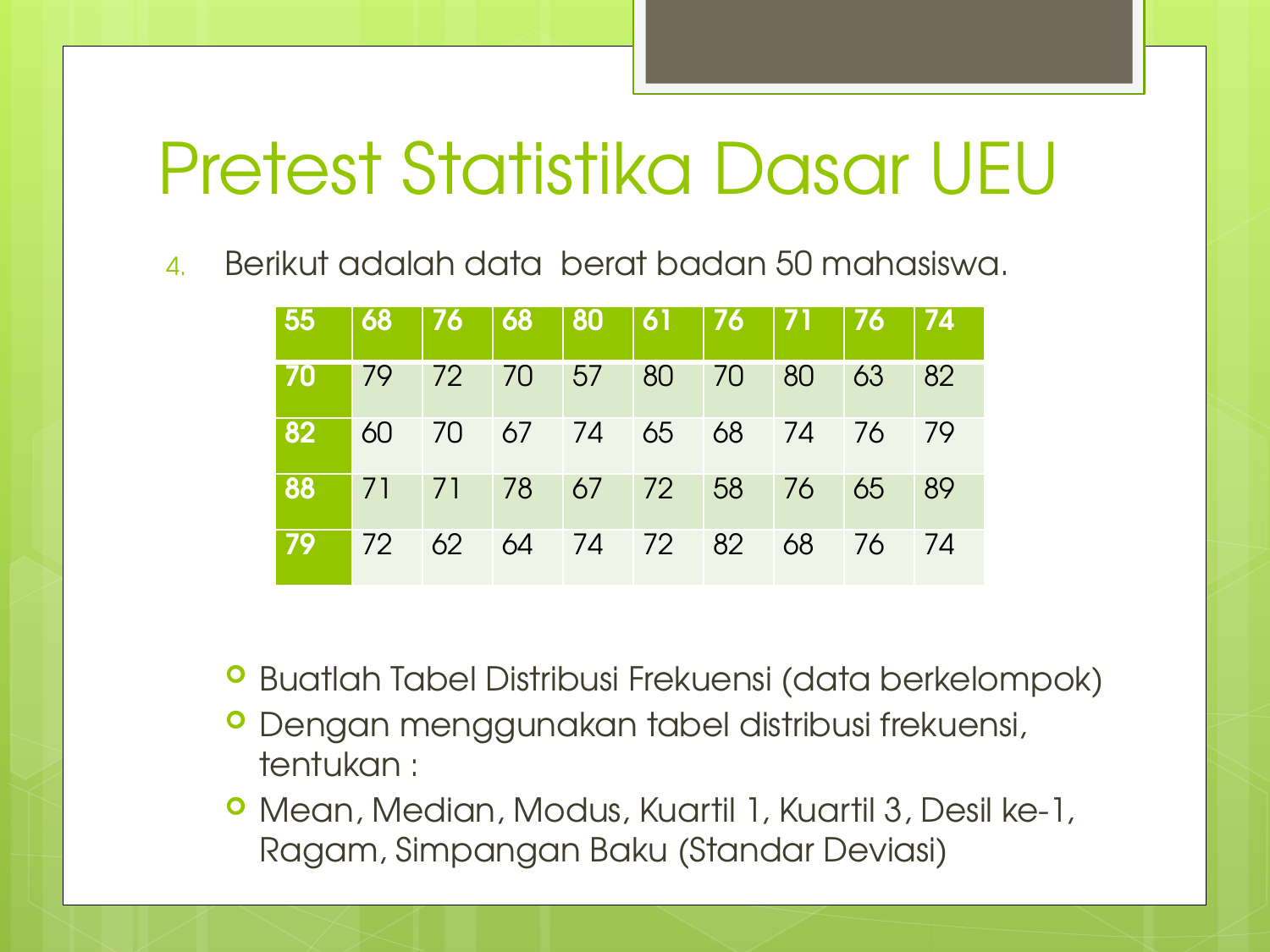

# Pretest Statistika Dasar UEU
Berikut adalah data  berat badan 50 mahasiswa.

Buatlah Tabel Distribusi Frekuensi (data berkelompok)
Dengan menggunakan tabel distribusi frekuensi, tentukan :
Mean, Median, Modus, Kuartil 1, Kuartil 3, Desil ke-1,  Ragam, Simpangan Baku (Standar Deviasi)
| 55 | 68 | 76 | 68 | 80 | 61 | 76 | 71 | 76 | 74 |
| --- | --- | --- | --- | --- | --- | --- | --- | --- | --- |
| 70 | 79 | 72 | 70 | 57 | 80 | 70 | 80 | 63 | 82 |
| 82 | 60 | 70 | 67 | 74 | 65 | 68 | 74 | 76 | 79 |
| 88 | 71 | 71 | 78 | 67 | 72 | 58 | 76 | 65 | 89 |
| 79 | 72 | 62 | 64 | 74 | 72 | 82 | 68 | 76 | 74 |